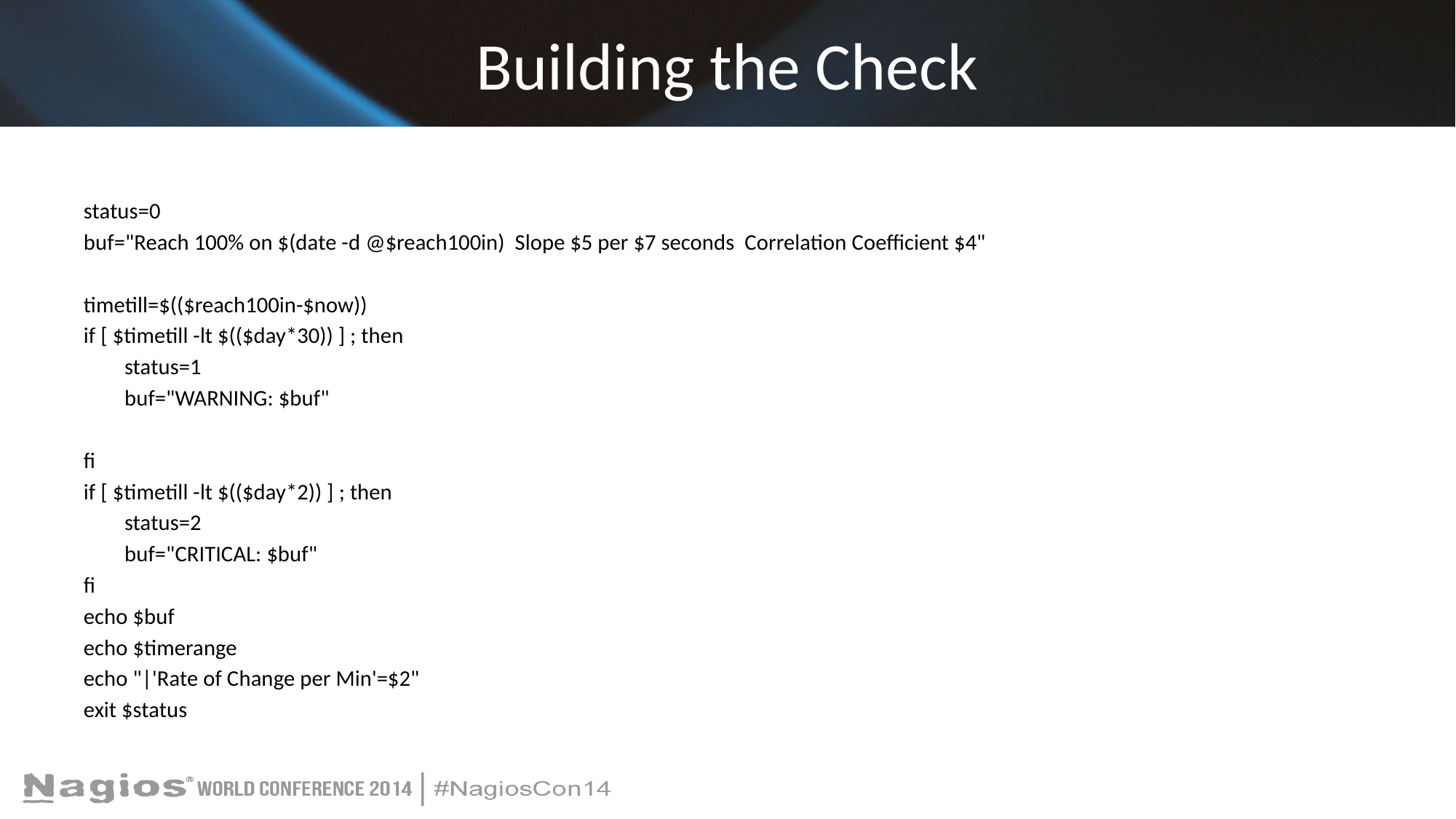

# Building the Check
status=0
buf="Reach 100% on $(date -d @$reach100in)  Slope $5 per $7 seconds  Correlation Coefficient $4"

timetill=$(($reach100in-$now))
if [ $timetill -lt $(($day*30)) ] ; then
        status=1
        buf="WARNING: $buf"

fi
if [ $timetill -lt $(($day*2)) ] ; then
        status=2
        buf="CRITICAL: $buf"
fi
echo $buf
echo $timerange
echo "|'Rate of Change per Min'=$2"
exit $status